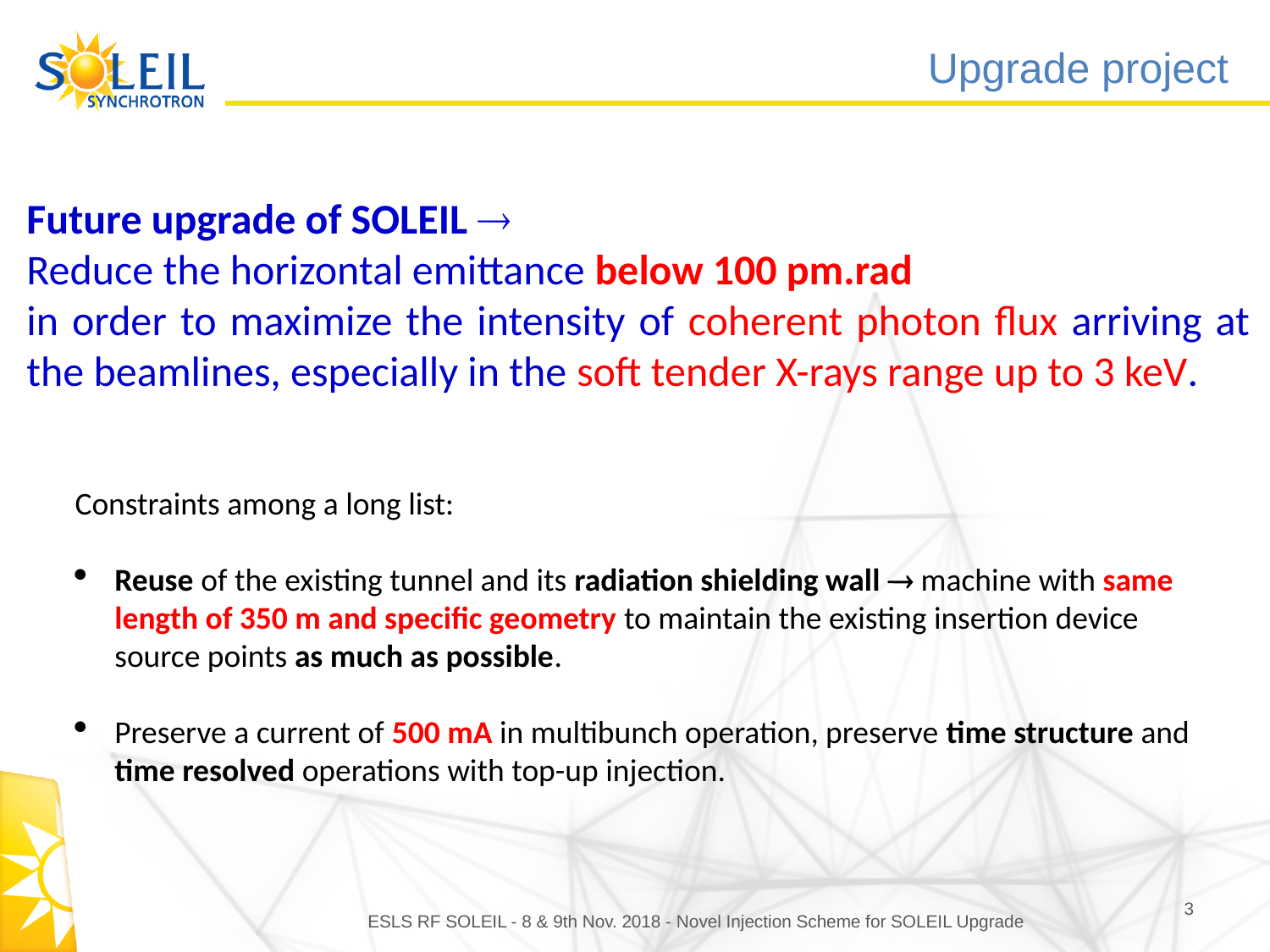

# Upgrade project
Future upgrade of SOLEIL →
Reduce the horizontal emittance below 100 pm.rad
in order to maximize the intensity of coherent photon flux arriving at the beamlines, especially in the soft tender X-rays range up to 3 keV.
Constraints among a long list:

Reuse of the existing tunnel and its radiation shielding wall → machine with same length of 350 m and specific geometry to maintain the existing insertion device source points as much as possible.

Preserve a current of 500 mA in multibunch operation, preserve time structure and time resolved operations with top-up injection.

3
ESLS RF SOLEIL - 8 & 9th Nov. 2018 - Novel Injection Scheme for SOLEIL Upgrade